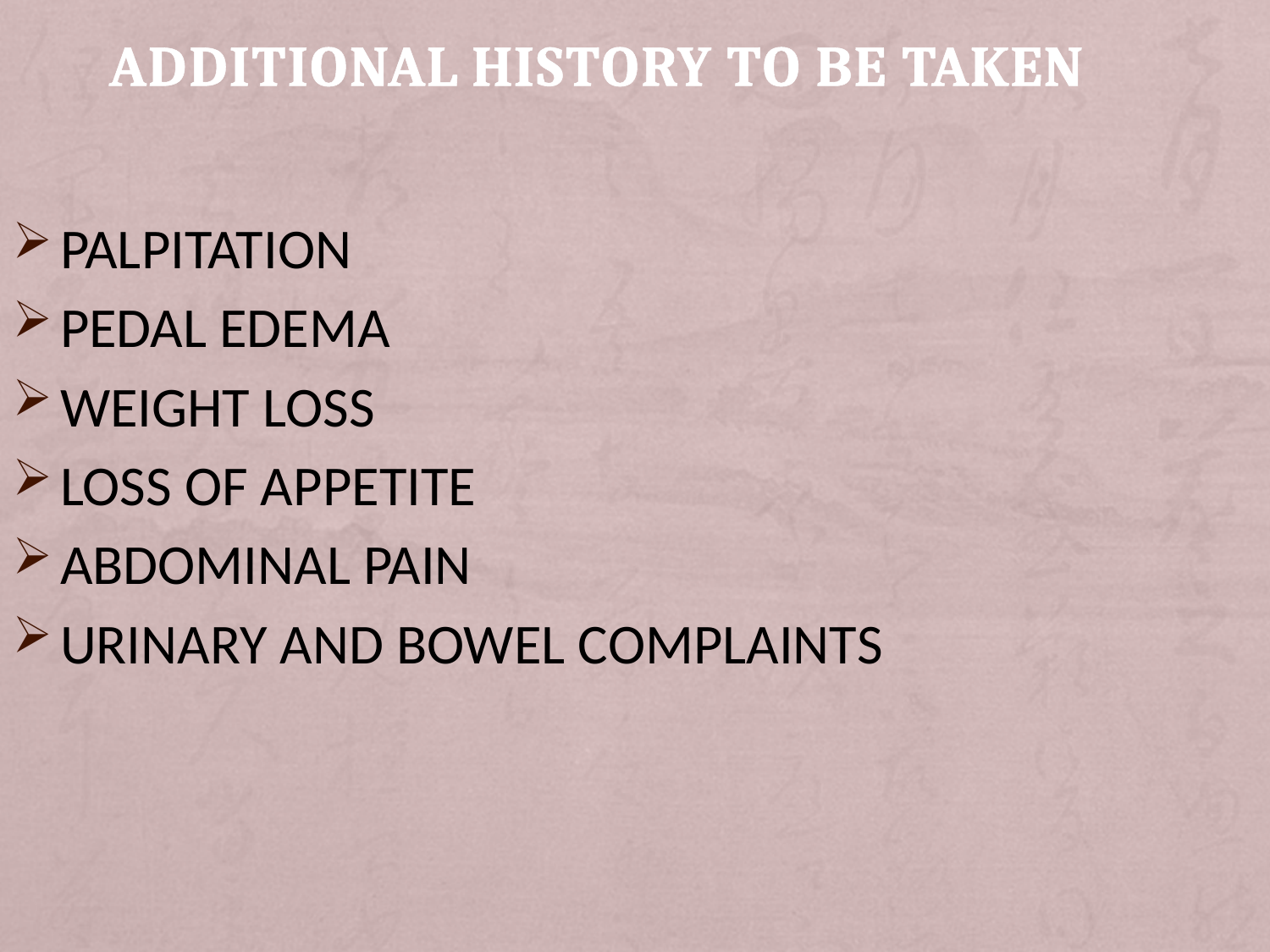

# ADDITIONAL HISTORY TO BE TAKEN
PALPITATION
PEDAL EDEMA
WEIGHT LOSS
LOSS OF APPETITE
ABDOMINAL PAIN
URINARY AND BOWEL COMPLAINTS